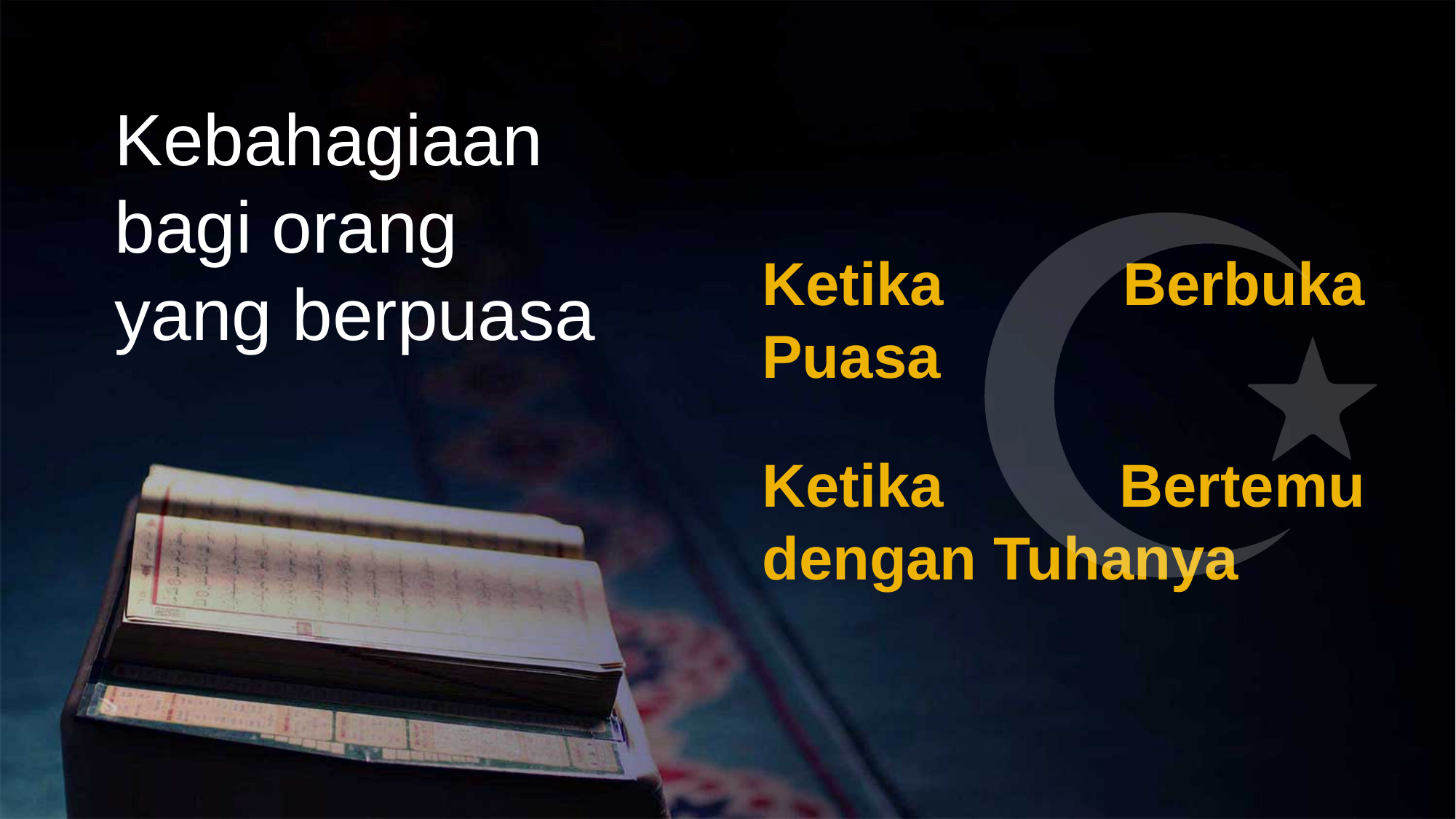

Kebahagiaan bagi orang yang berpuasa

Ketika Berbuka Puasa
Ketika Bertemu dengan Tuhanya